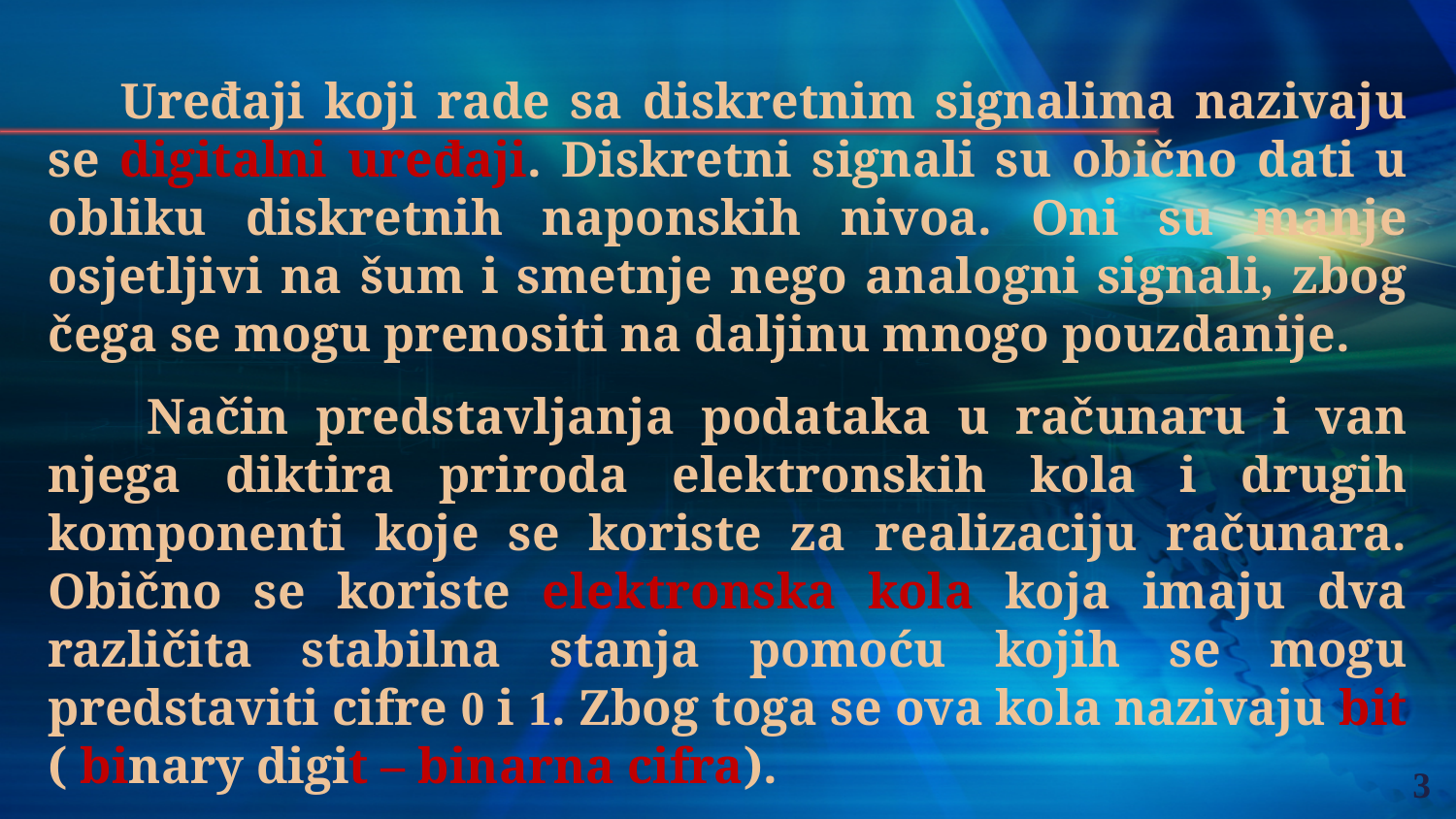

Uređaji koji rade sa diskretnim signalima nazivaju se digitalni uređaji. Diskretni signali su obično dati u obliku diskretnih naponskih nivoa. Oni su manje osjetljivi na šum i smetnje nego analogni signali, zbog čega se mogu prenositi na daljinu mnogo pouzdanije.
 Način predstavljanja podataka u računaru i van njega diktira priroda elektronskih kola i drugih komponenti koje se koriste za realizaciju računara. Obično se koriste elektronska kola koja imaju dva različita stabilna stanja pomoću kojih se mogu predstaviti cifre 0 i 1. Zbog toga se ova kola nazivaju bit ( binary digit – binarna cifra).
3